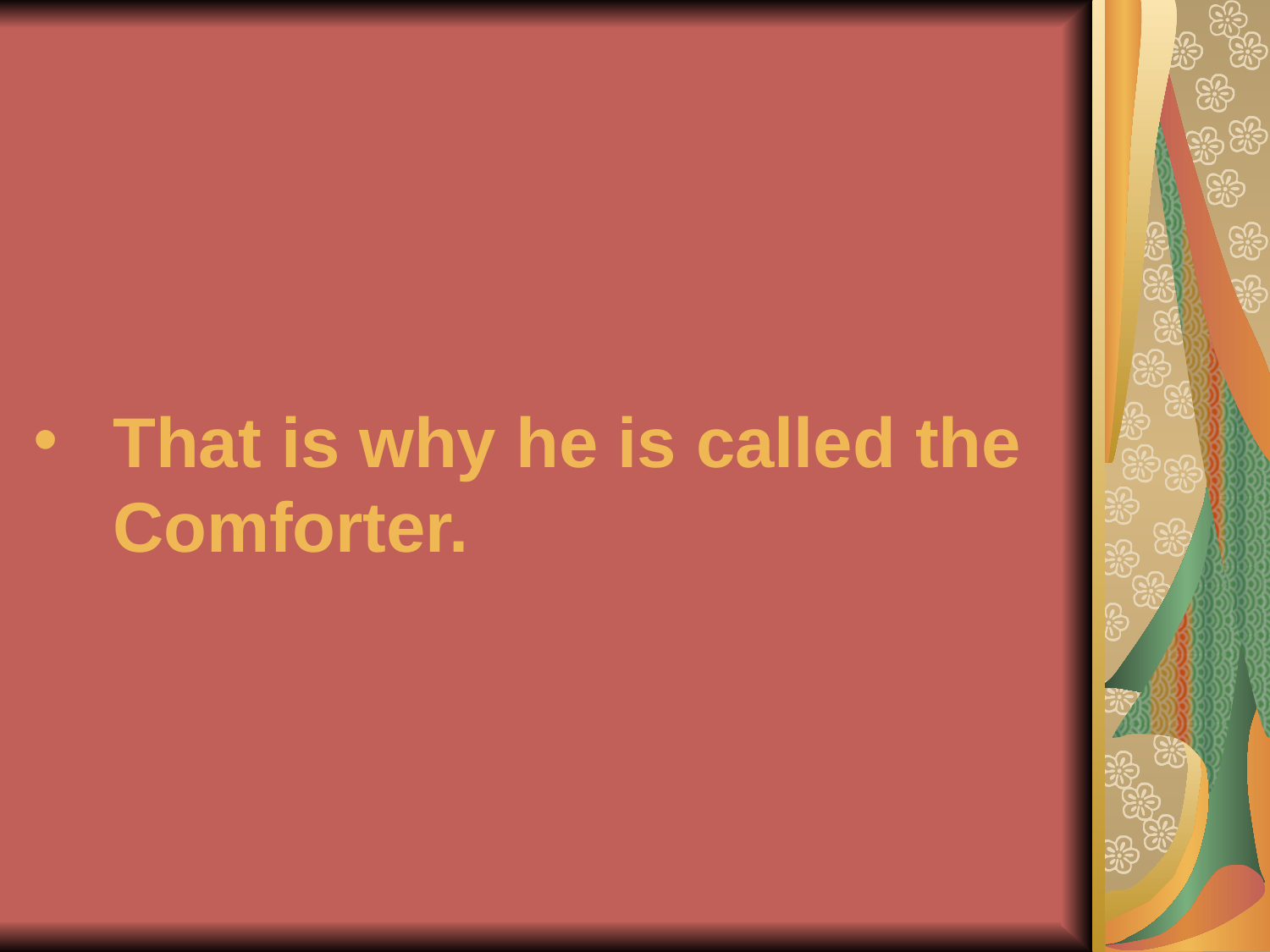

That is why he is called the Comforter.